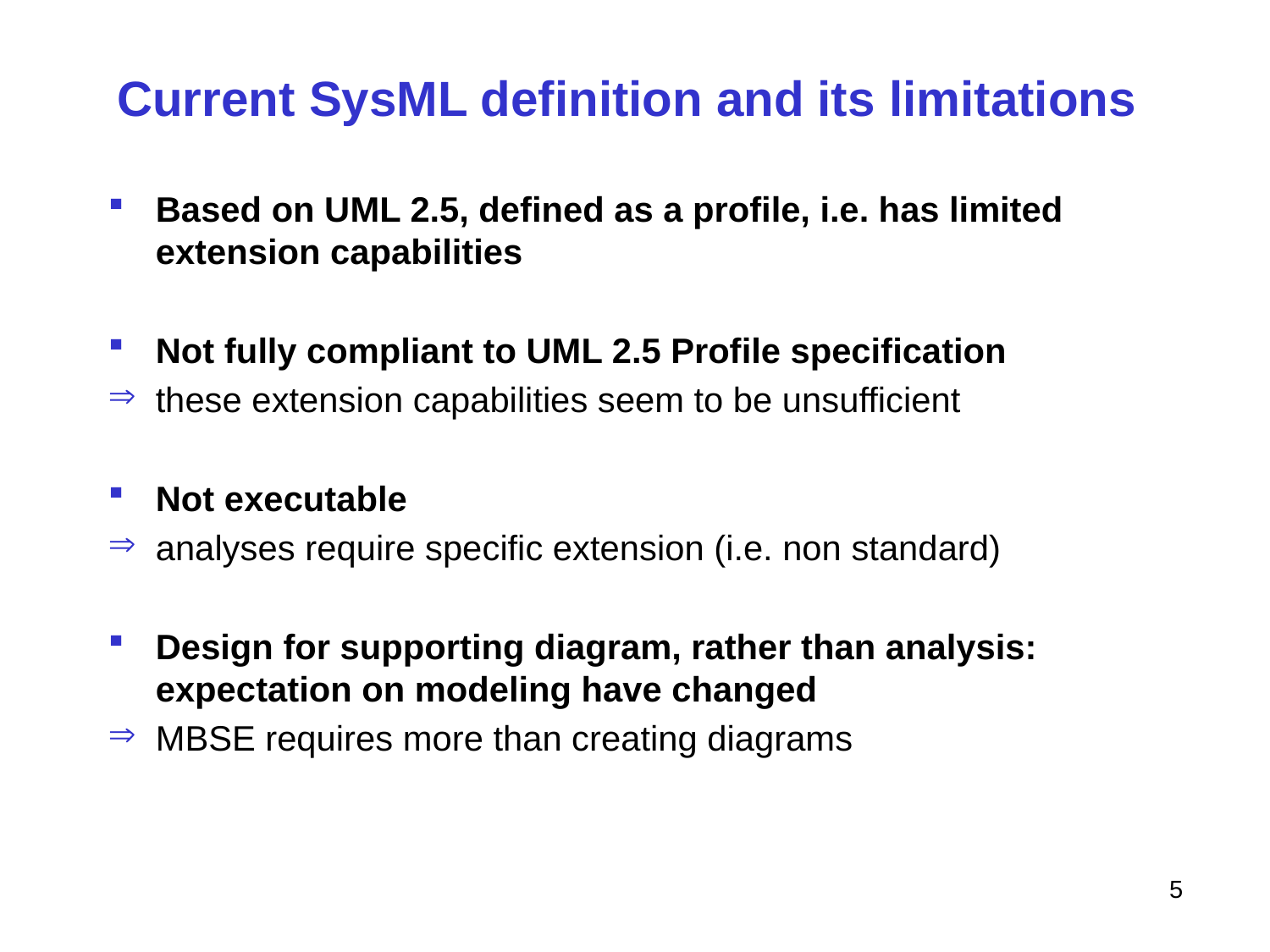

# Current SysML definition and its limitations
Based on UML 2.5, defined as a profile, i.e. has limited extension capabilities

Not fully compliant to UML 2.5 Profile specification
these extension capabilities seem to be unsufficient

Not executable
analyses require specific extension (i.e. non standard)

Design for supporting diagram, rather than analysis: expectation on modeling have changed
MBSE requires more than creating diagrams
5